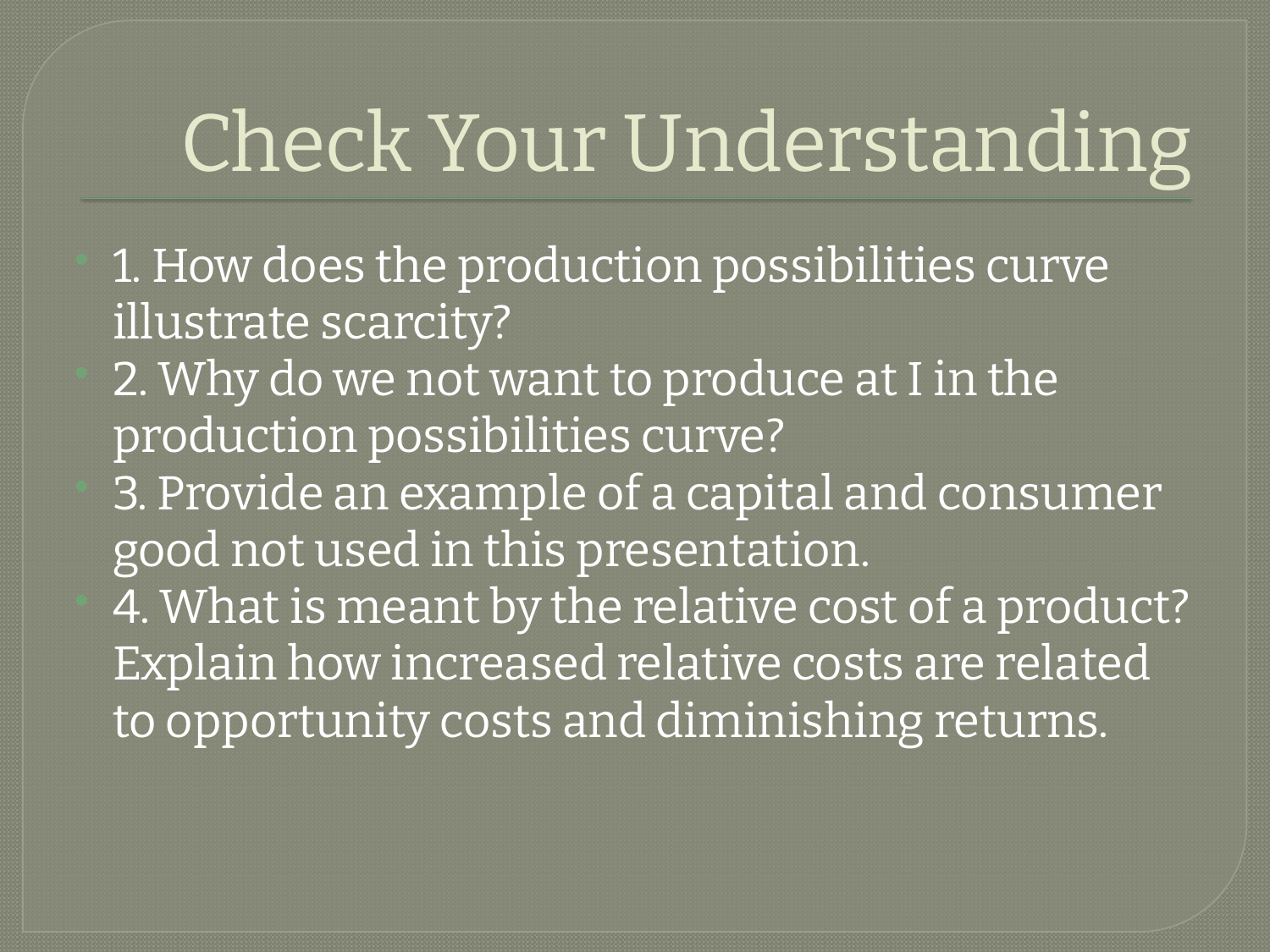

# Check Your Understanding
1. How does the production possibilities curve illustrate scarcity?
2. Why do we not want to produce at I in the production possibilities curve?
3. Provide an example of a capital and consumer good not used in this presentation.
4. What is meant by the relative cost of a product? Explain how increased relative costs are related to opportunity costs and diminishing returns.